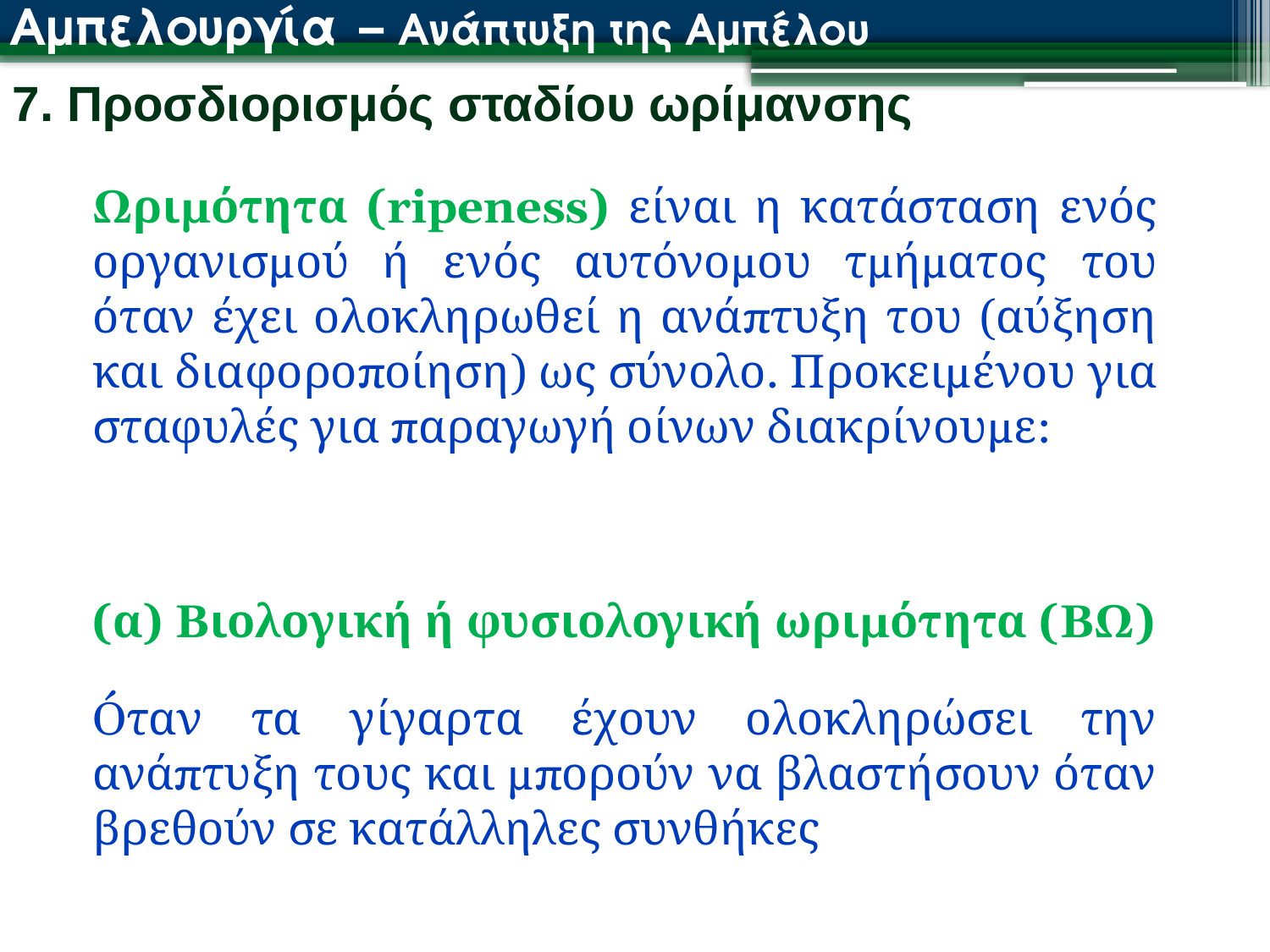

Αμπελουργία – Ανάπτυξη της Αμπέλου
7. Προσδιορισμός σταδίου ωρίμανσης
Ωριμότητα (ripeness) είναι η κατάσταση ενός οργανισμού ή ενός αυτόνομου τμήματος του όταν έχει ολοκληρωθεί η ανάπτυξη του (αύξηση και διαφοροποίηση) ως σύνολο. Προκειμένου για σταφυλές για παραγωγή οίνων διακρίνουμε:

(α) Βιολογική ή φυσιολογική ωριμότητα (ΒΩ)
Όταν τα γίγαρτα έχουν ολοκληρώσει την ανάπτυξη τους και μπορούν να βλαστήσουν όταν βρεθούν σε κατάλληλες συνθήκες